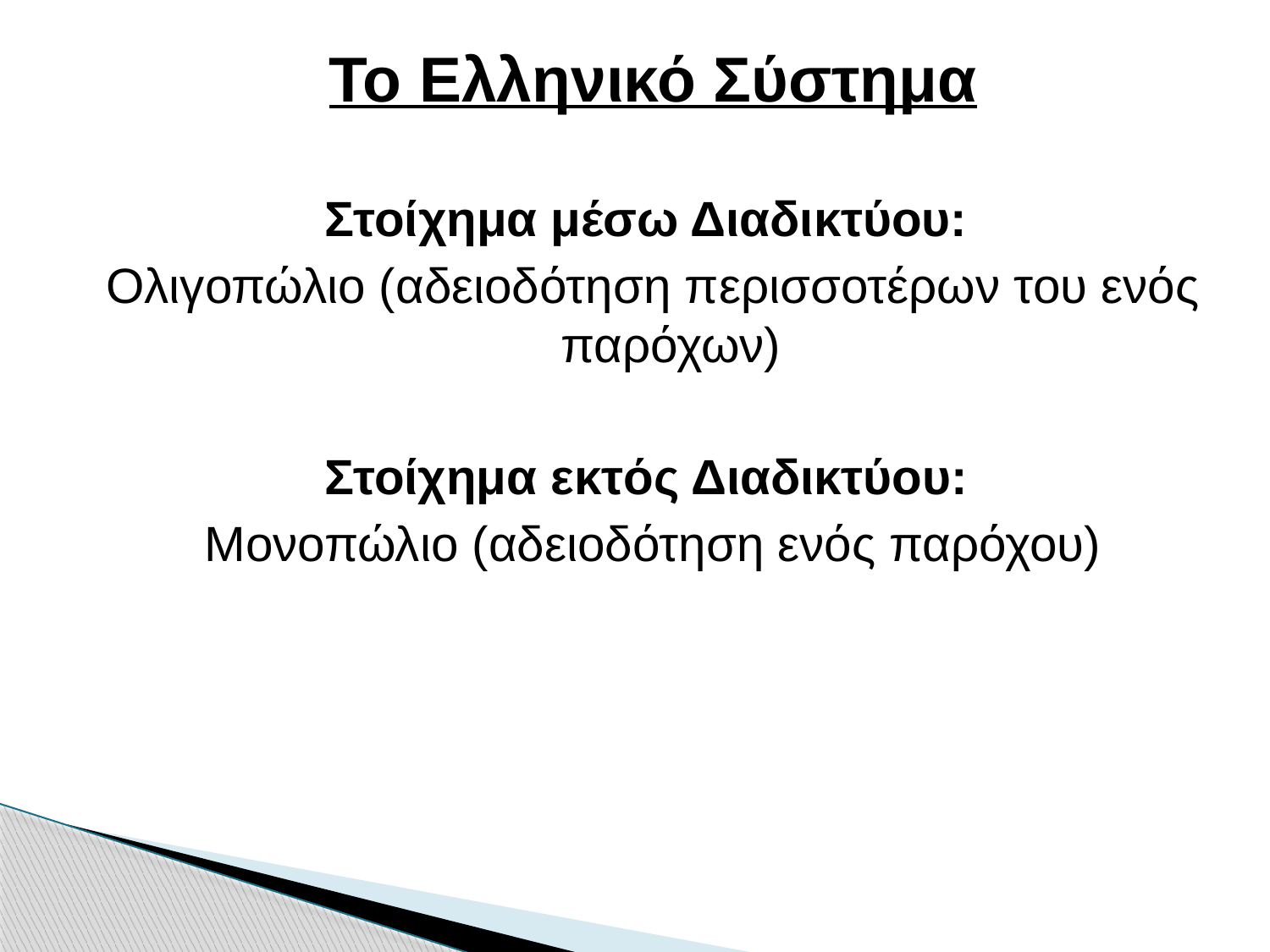

Το Ελληνικό Σύστημα

Στοίχημα μέσω Διαδικτύου:
Ολιγοπώλιο (αδειοδότηση περισσοτέρων του ενός παρόχων)

Στοίχημα εκτός Διαδικτύου:
Μονοπώλιο (αδειοδότηση ενός παρόχου)